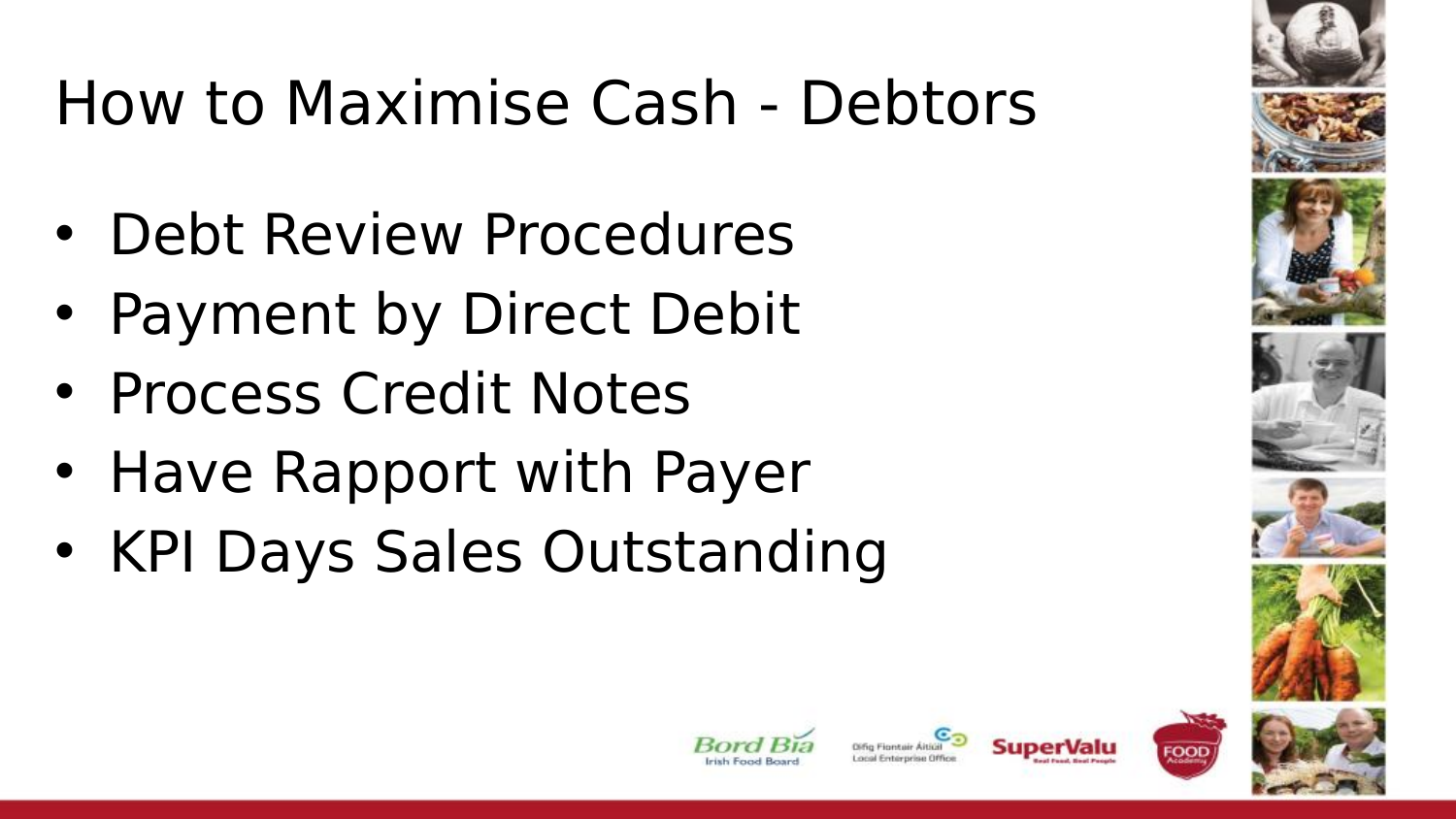

# How to Maximise Cash - Debtors
Debt Review Procedures
Payment by Direct Debit
Process Credit Notes
Have Rapport with Payer
KPI Days Sales Outstanding